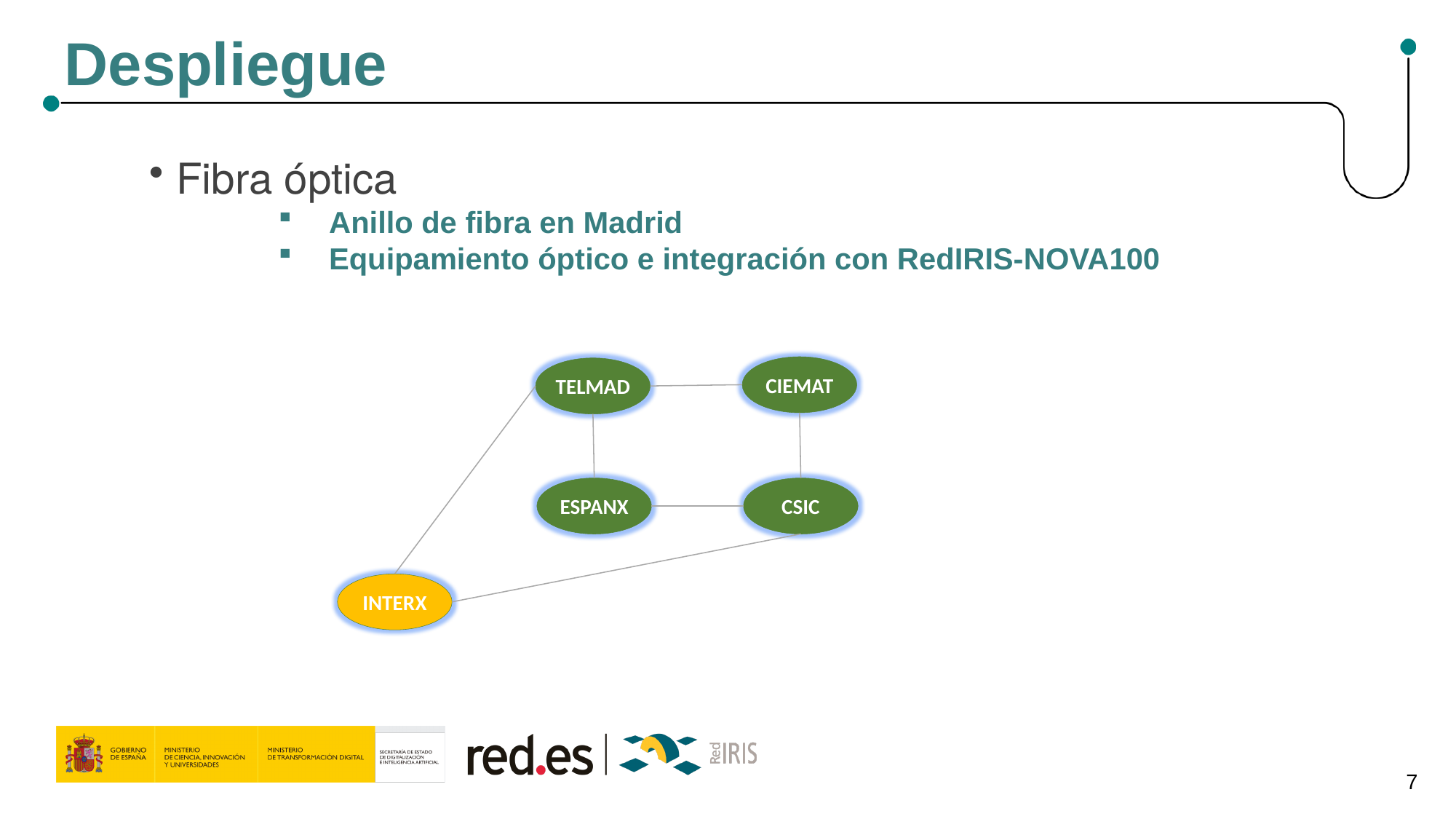

Despliegue
Fibra óptica
 Anillo de fibra en Madrid
 Equipamiento óptico e integración con RedIRIS-NOVA100

CIEMAT
TELMAD
CSIC
ESPANX
INTERX
7